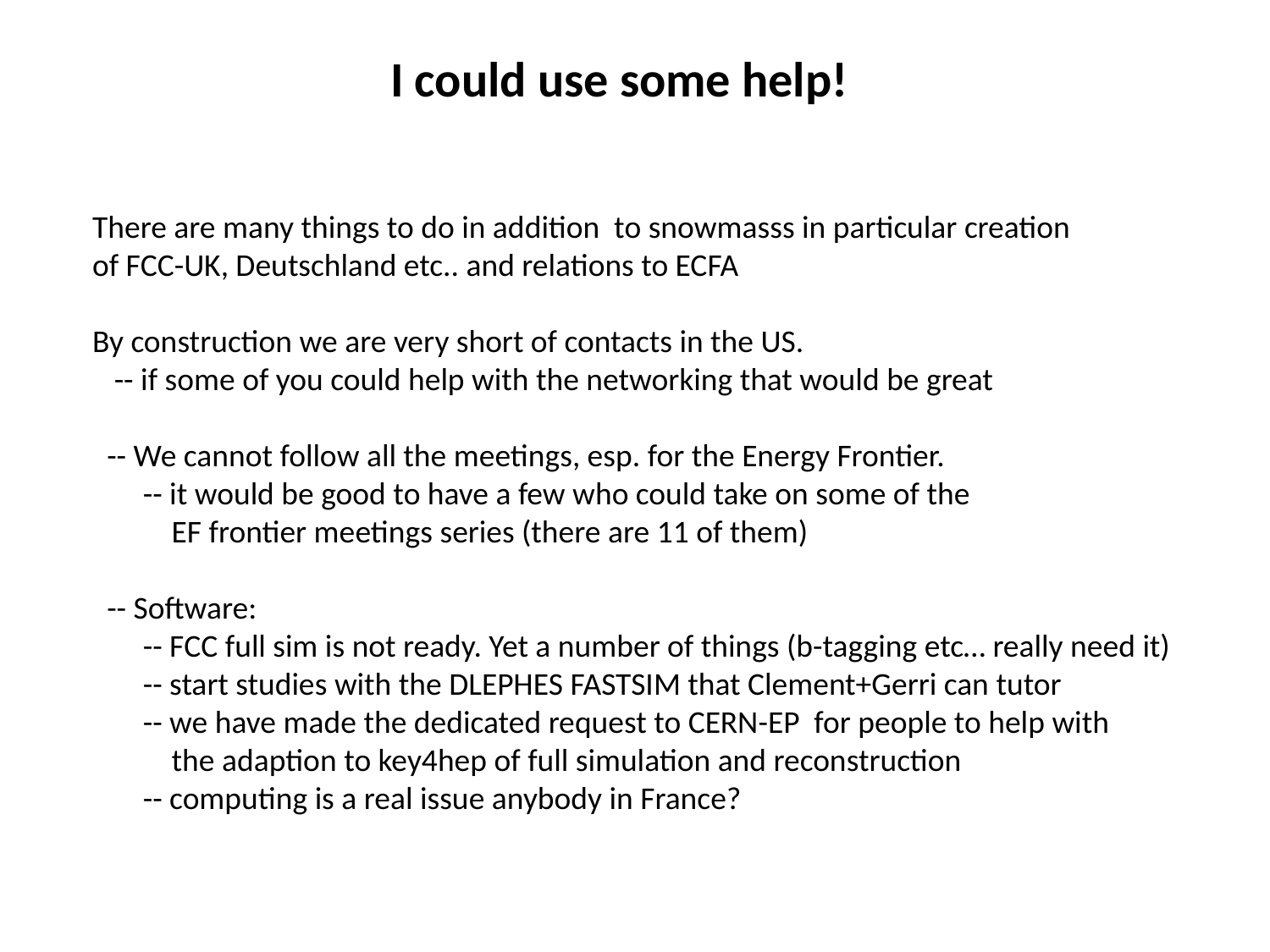

I could use some help!
There are many things to do in addition  to snowmasss in particular creation
of FCC-UK, Deutschland etc.. and relations to ECFA

By construction we are very short of contacts in the US.
   -- if some of you could help with the networking that would be great

  -- We cannot follow all the meetings, esp. for the Energy Frontier.
       -- it would be good to have a few who could take on some of the
           EF frontier meetings series (there are 11 of them)

  -- Software:
       -- FCC full sim is not ready. Yet a number of things (b-tagging etc… really need it)
       -- start studies with the DLEPHES FASTSIM that Clement+Gerri can tutor
       -- we have made the dedicated request to CERN-EP  for people to help with
           the adaption to key4hep of full simulation and reconstruction
       -- computing is a real issue anybody in France?